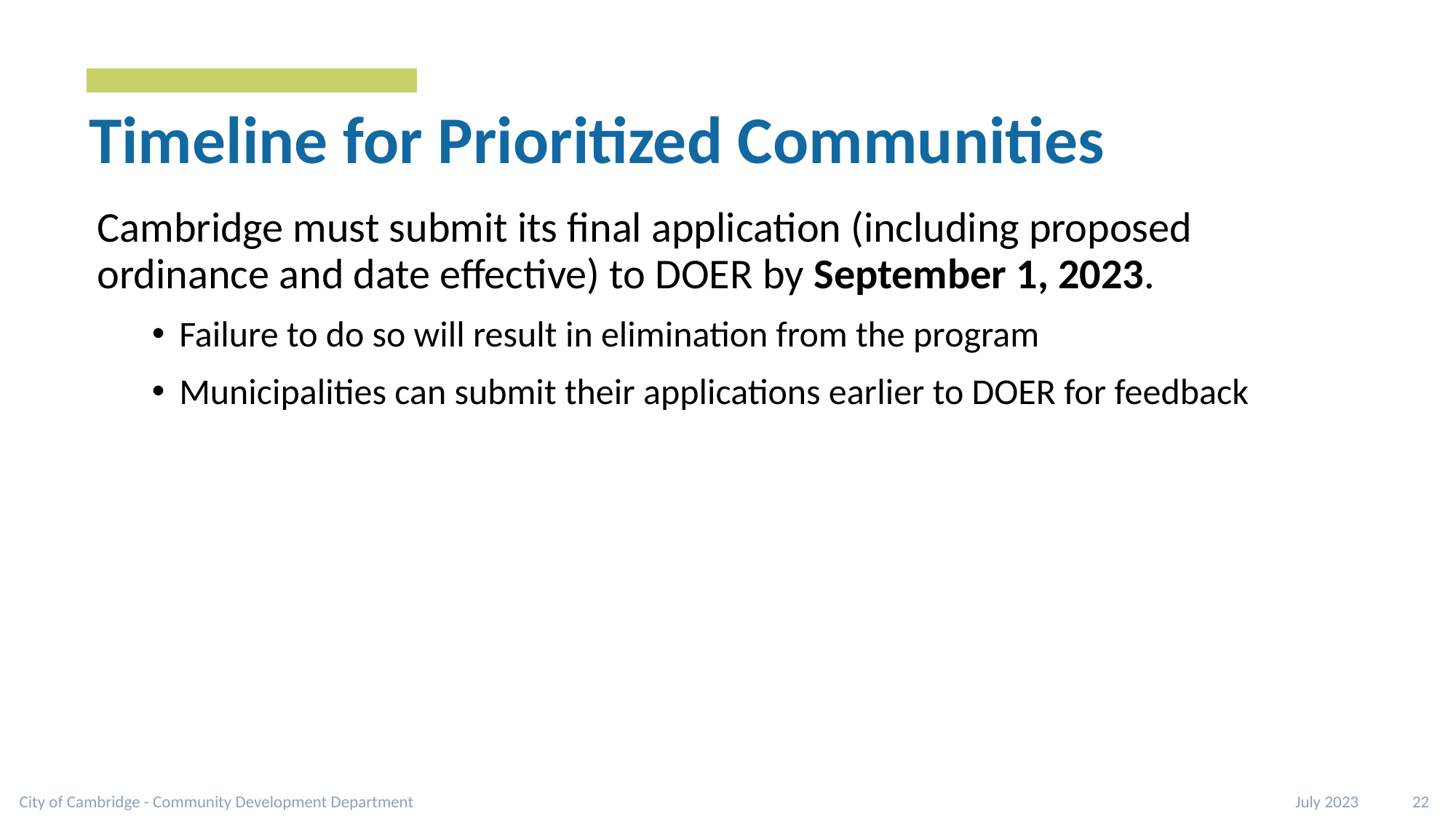

# Timeline for Prioritized Communities
Cambridge must submit its final application (including proposed ordinance and date effective) to DOER by September 1, 2023.
Failure to do so will result in elimination from the program
Municipalities can submit their applications earlier to DOER for feedback

City of Cambridge - Community Development Department
July 2023              22